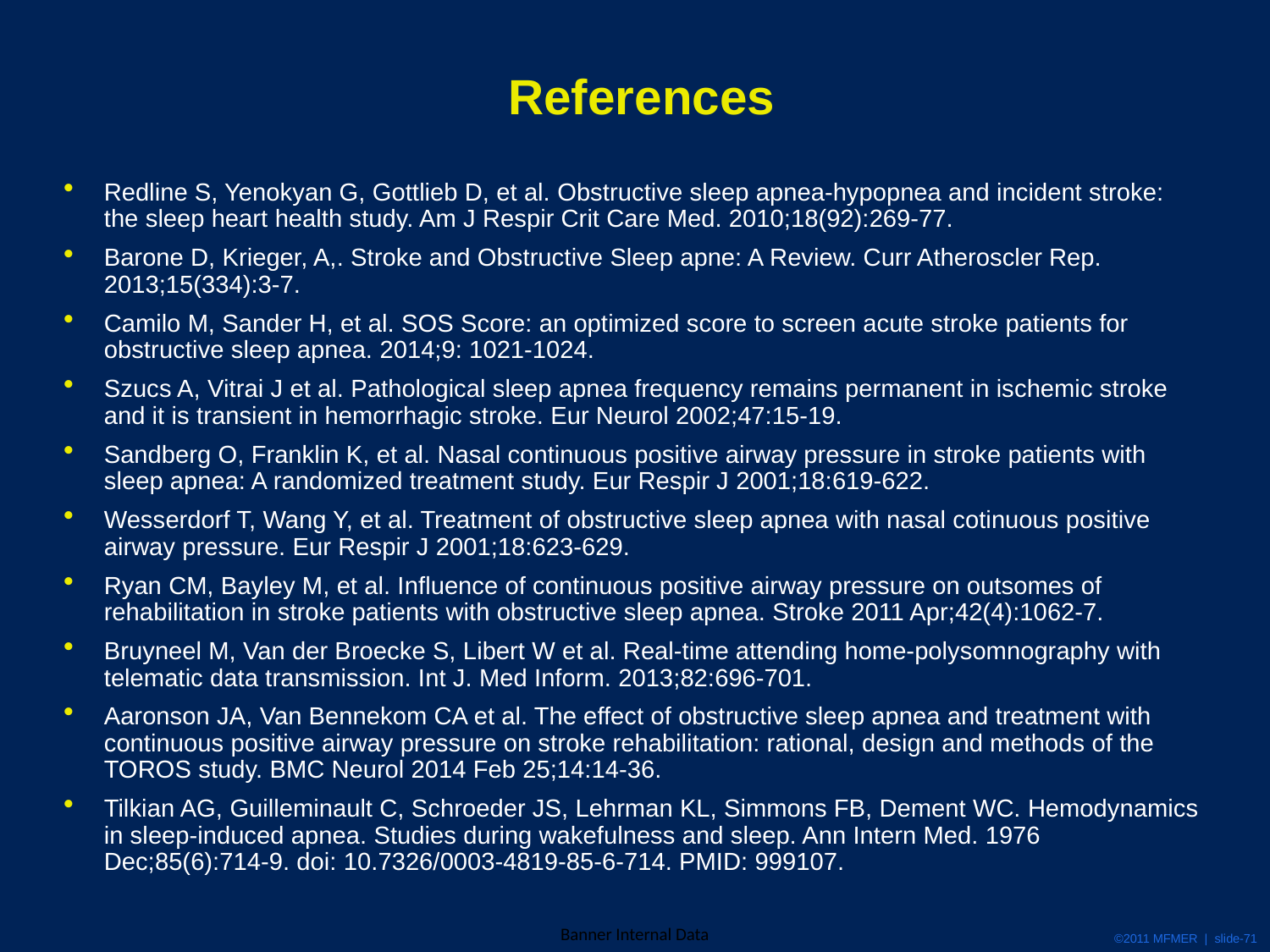

# References
Redline S, Yenokyan G, Gottlieb D, et al. Obstructive sleep apnea-hypopnea and incident stroke: the sleep heart health study. Am J Respir Crit Care Med. 2010;18(92):269-77.
Barone D, Krieger, A,. Stroke and Obstructive Sleep apne: A Review. Curr Atheroscler Rep. 2013;15(334):3-7.
Camilo M, Sander H, et al. SOS Score: an optimized score to screen acute stroke patients for obstructive sleep apnea. 2014;9: 1021-1024.
Szucs A, Vitrai J et al. Pathological sleep apnea frequency remains permanent in ischemic stroke and it is transient in hemorrhagic stroke. Eur Neurol 2002;47:15-19.
Sandberg O, Franklin K, et al. Nasal continuous positive airway pressure in stroke patients with sleep apnea: A randomized treatment study. Eur Respir J 2001;18:619-622.
Wesserdorf T, Wang Y, et al. Treatment of obstructive sleep apnea with nasal cotinuous positive airway pressure. Eur Respir J 2001;18:623-629.
Ryan CM, Bayley M, et al. Influence of continuous positive airway pressure on outsomes of rehabilitation in stroke patients with obstructive sleep apnea. Stroke 2011 Apr;42(4):1062-7.
Bruyneel M, Van der Broecke S, Libert W et al. Real-time attending home-polysomnography with telematic data transmission. Int J. Med Inform. 2013;82:696-701.
Aaronson JA, Van Bennekom CA et al. The effect of obstructive sleep apnea and treatment with continuous positive airway pressure on stroke rehabilitation: rational, design and methods of the TOROS study. BMC Neurol 2014 Feb 25;14:14-36.
Tilkian AG, Guilleminault C, Schroeder JS, Lehrman KL, Simmons FB, Dement WC. Hemodynamics in sleep-induced apnea. Studies during wakefulness and sleep. Ann Intern Med. 1976 Dec;85(6):714-9. doi: 10.7326/0003-4819-85-6-714. PMID: 999107.

©2011 MFMER  |  slide-71